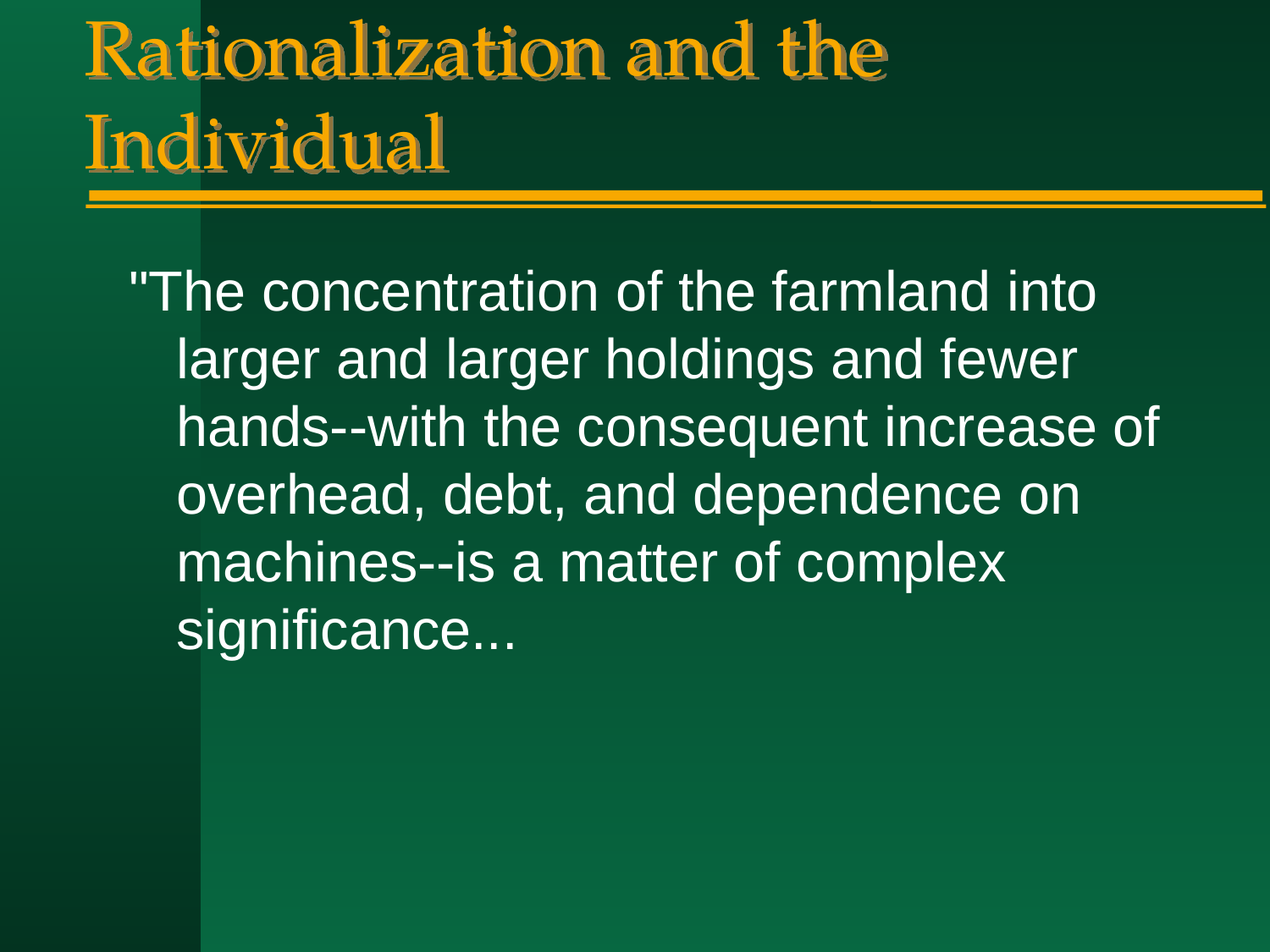

# Rationalization and the Individual
"The concentration of the farmland into larger and larger holdings and fewer hands--with the consequent increase of overhead, debt, and dependence on machines--is a matter of complex significance...